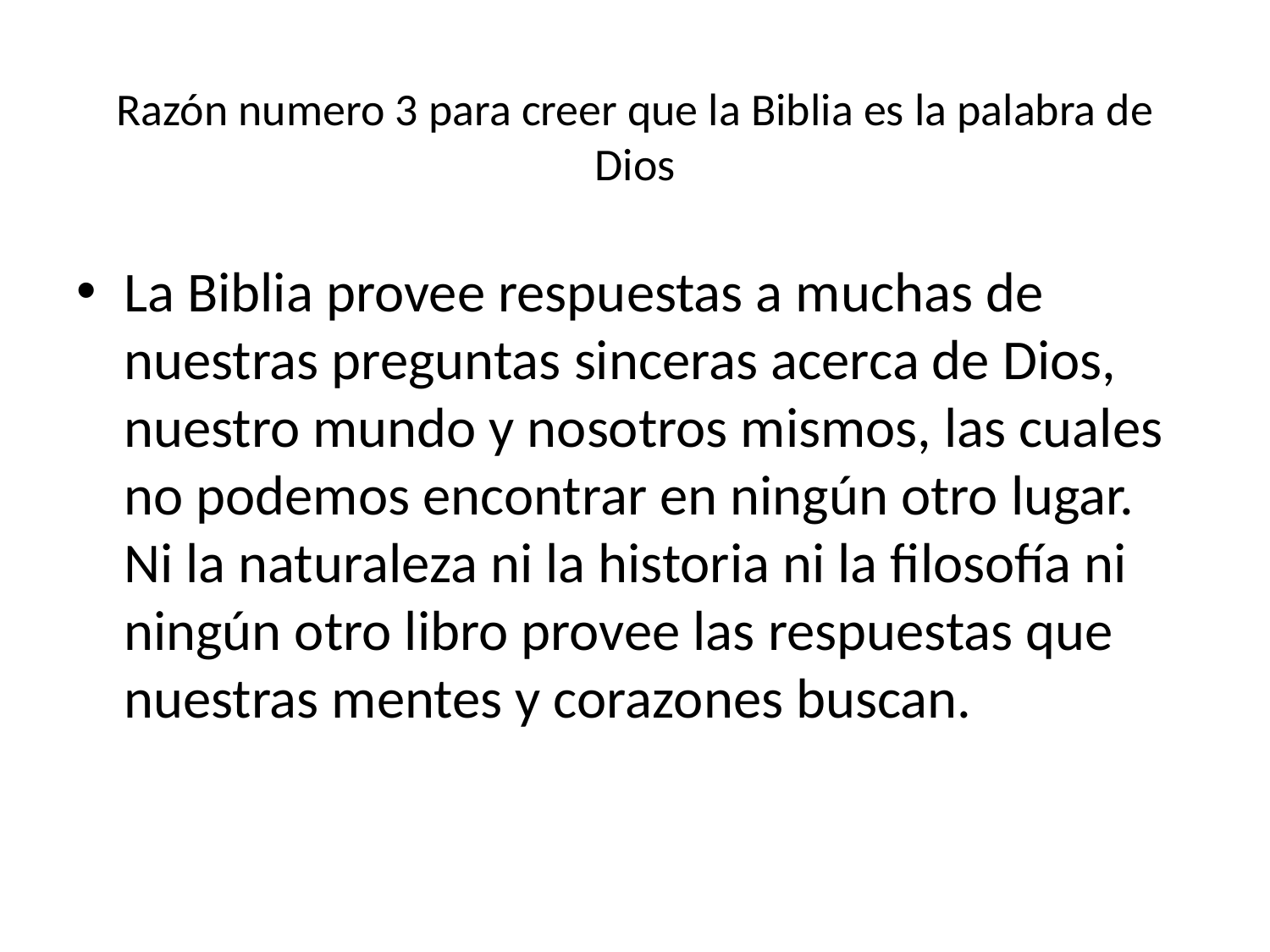

# Razón numero 3 para creer que la Biblia es la palabra de Dios
La Biblia provee respuestas a muchas de nuestras preguntas sinceras acerca de Dios, nuestro mundo y nosotros mismos, las cuales no podemos encontrar en ningún otro lugar. Ni la naturaleza ni la historia ni la filosofía ni ningún otro libro provee las respuestas que nuestras mentes y corazones buscan.